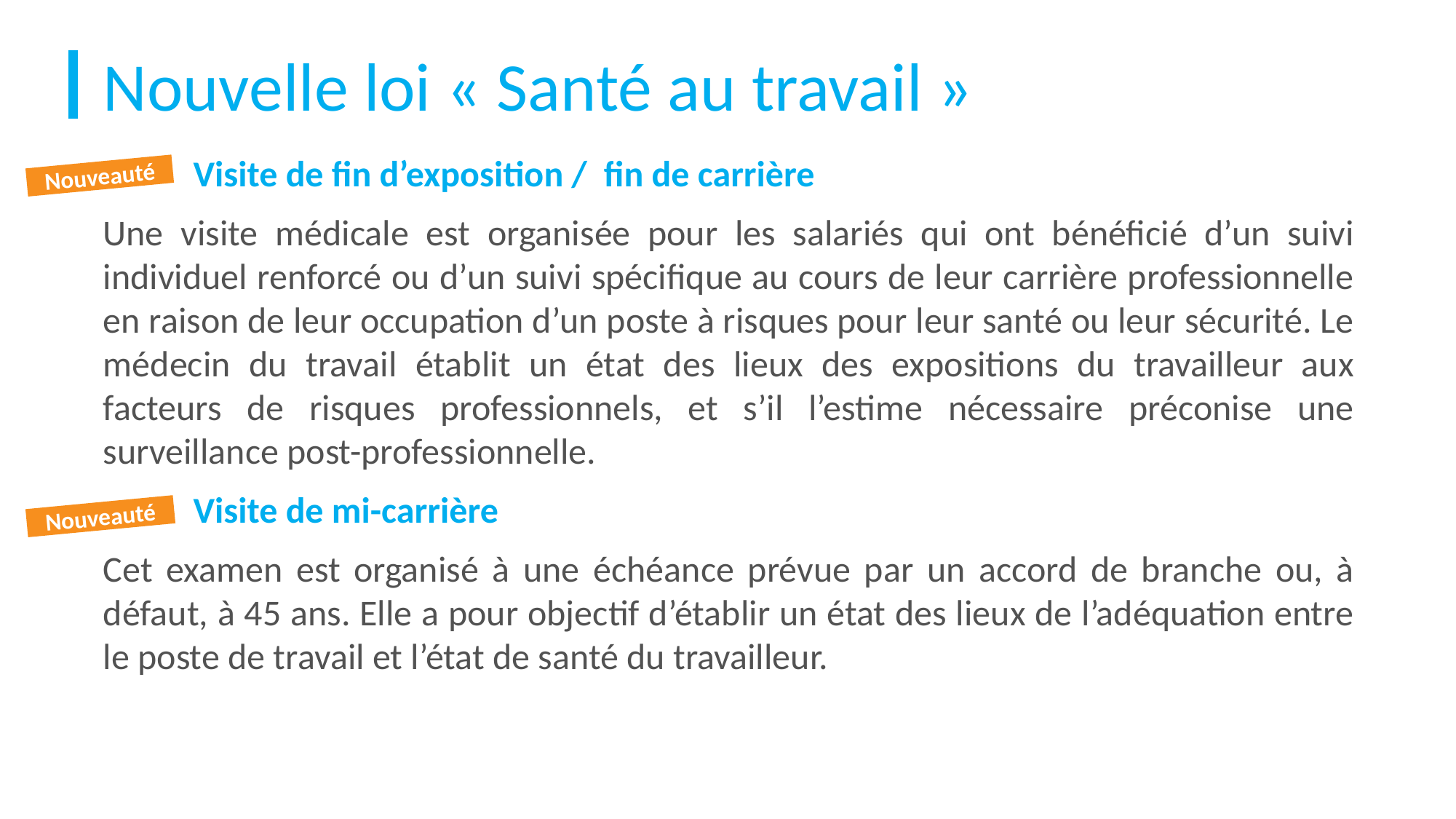

Nouvelle loi « Santé au travail »
           Visite de fin d’exposition /  fin de carrière
Une visite médicale est organisée pour les salariés qui ont bénéficié d’un suivi individuel renforcé ou d’un suivi spécifique au cours de leur carrière professionnelle en raison de leur occupation d’un poste à risques pour leur santé ou leur sécurité. Le médecin du travail établit un état des lieux des expositions du travailleur aux facteurs de risques professionnels, et s’il l’estime nécessaire préconise une surveillance post-professionnelle.
           Visite de mi-carrière
Cet examen est organisé à une échéance prévue par un accord de branche ou, à défaut, à 45 ans. Elle a pour objectif d’établir un état des lieux de l’adéquation entre le poste de travail et l’état de santé du travailleur.
Nouveauté
Nouveauté